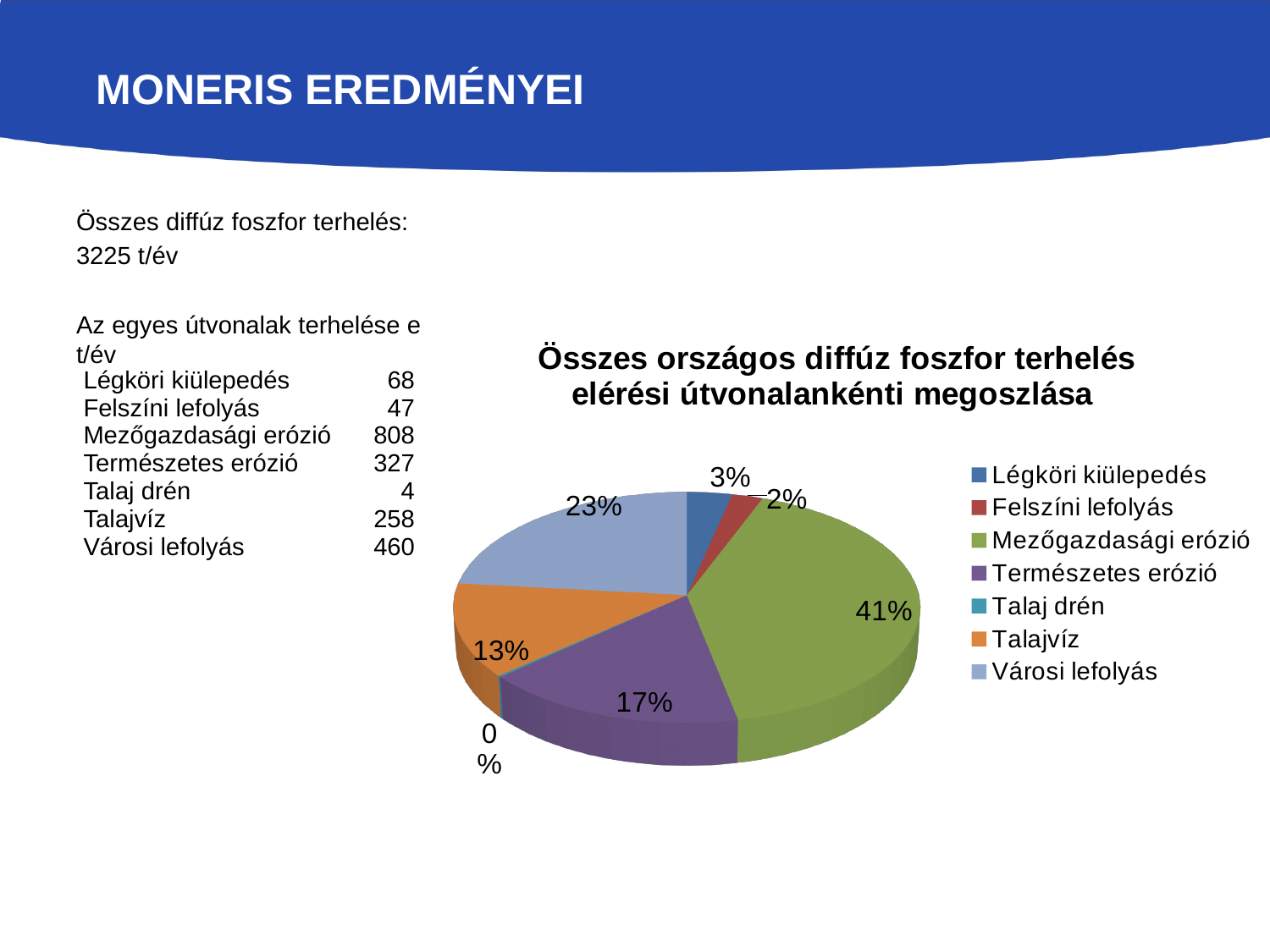

MONERIS EREDMÉNYEI
Összes diffúz foszfor terhelés:
3225 t/év

Az egyes útvonalak terhelése e t/év

[unsupported chart]

| Légköri kiülepedés | 68 |
| --- | --- |
| Felszíni lefolyás | 47 |
| Mezőgazdasági erózió | 808 |
| Természetes erózió | 327 |
| Talaj drén | 4 |
| Talajvíz | 258 |
| Városi lefolyás | 460 |